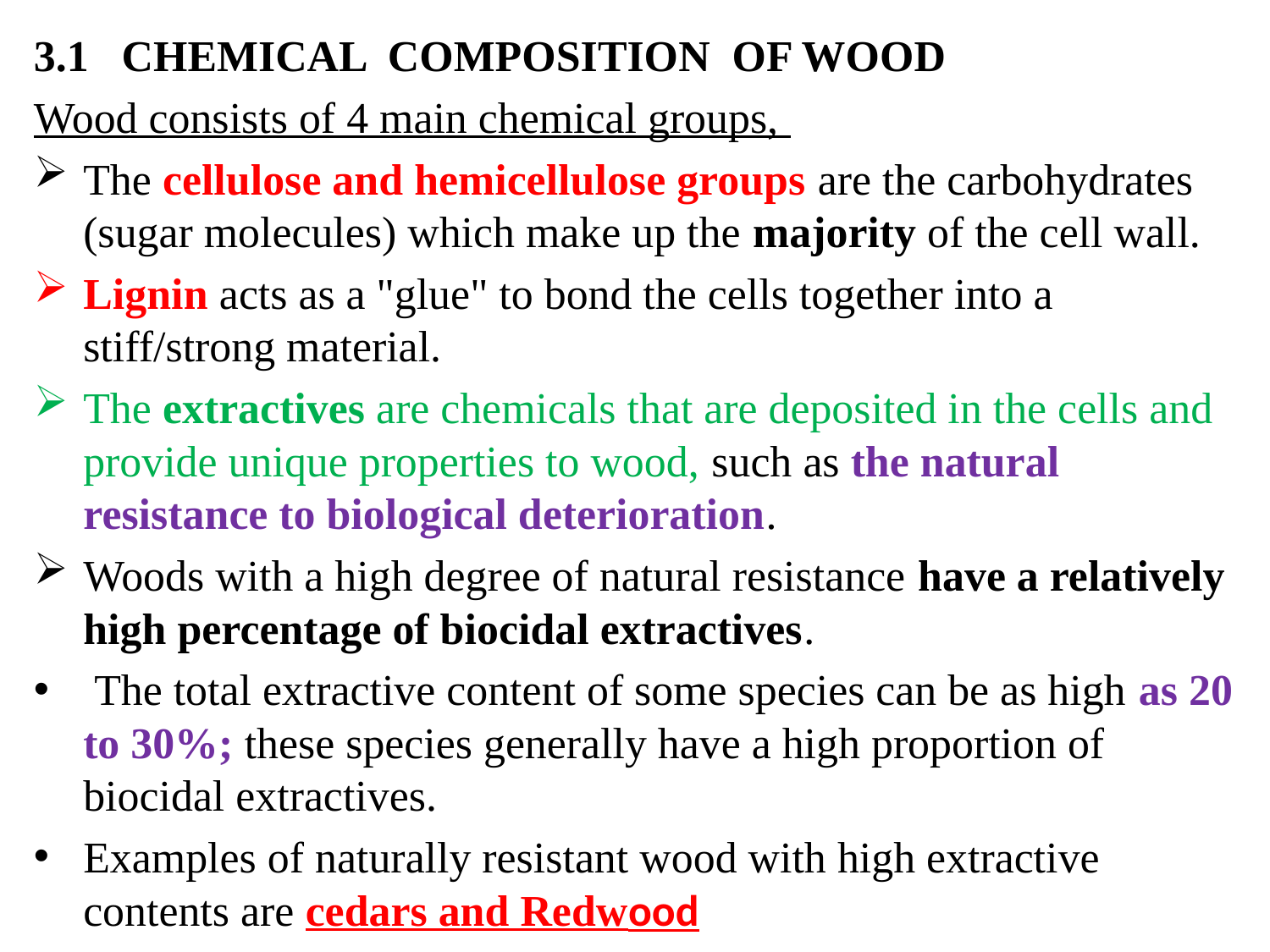

3.1   CHEMICAL  COMPOSITION  OF WOOD
Wood consists of 4 main chemical groups,
The cellulose and hemicellulose groups are the carbohydrates (sugar molecules) which make up the majority of the cell wall.
Lignin acts as a "glue" to bond the cells together into a stiff/strong material.
The extractives are chemicals that are deposited in the cells and provide unique properties to wood, such as the natural resistance to biological deterioration.
Woods with a high degree of natural resistance have a relatively high percentage of biocidal extractives.
 The total extractive content of some species can be as high as 20 to 30%; these species generally have a high proportion of biocidal extractives.
Examples of naturally resistant wood with high extractive contents are cedars and Redwood